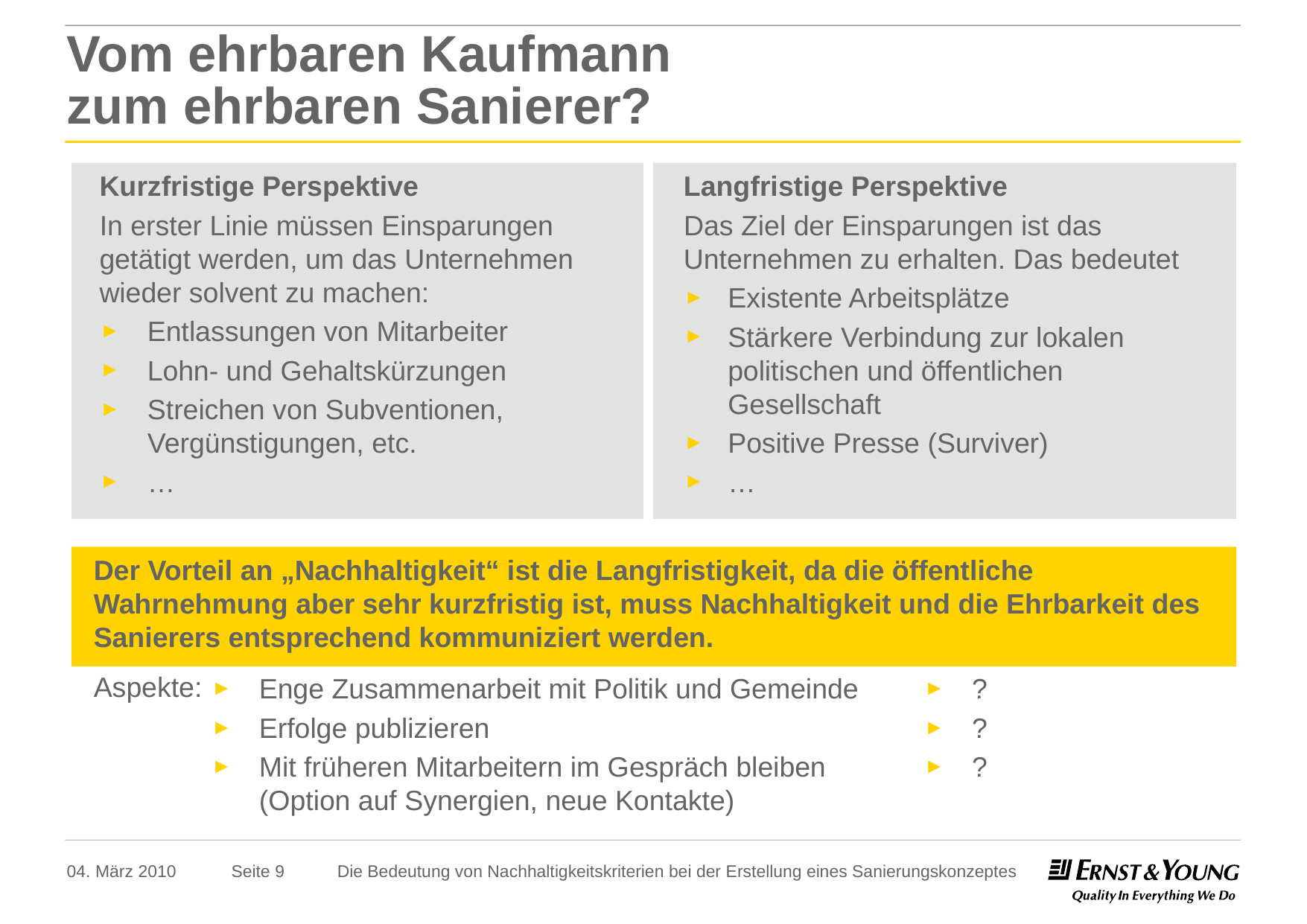

# Vom ehrbaren Kaufmann zum ehrbaren Sanierer?

Kurzfristige Perspektive
In erster Linie müssen Einsparungen getätigt werden, um das Unternehmen wieder solvent zu machen:
Entlassungen von Mitarbeiter
Lohn- und Gehaltskürzungen
Streichen von Subventionen, Vergünstigungen, etc.
…
Langfristige Perspektive
Das Ziel der Einsparungen ist das Unternehmen zu erhalten. Das bedeutet
Existente Arbeitsplätze
Stärkere Verbindung zur lokalen politischen und öffentlichen Gesellschaft
Positive Presse (Surviver)
…

Der Vorteil an „Nachhaltigkeit“ ist die Langfristigkeit, da die öffentliche Wahrnehmung aber sehr kurzfristig ist, muss Nachhaltigkeit und die Ehrbarkeit des Sanierers entsprechend kommuniziert werden.

Aspekte:
Enge Zusammenarbeit mit Politik und Gemeinde
Erfolge publizieren
Mit früheren Mitarbeitern im Gespräch bleiben (Option auf Synergien, neue Kontakte)

?
?
?

04. März 2010
Die Bedeutung von Nachhaltigkeitskriterien bei der Erstellung eines Sanierungskonzeptes